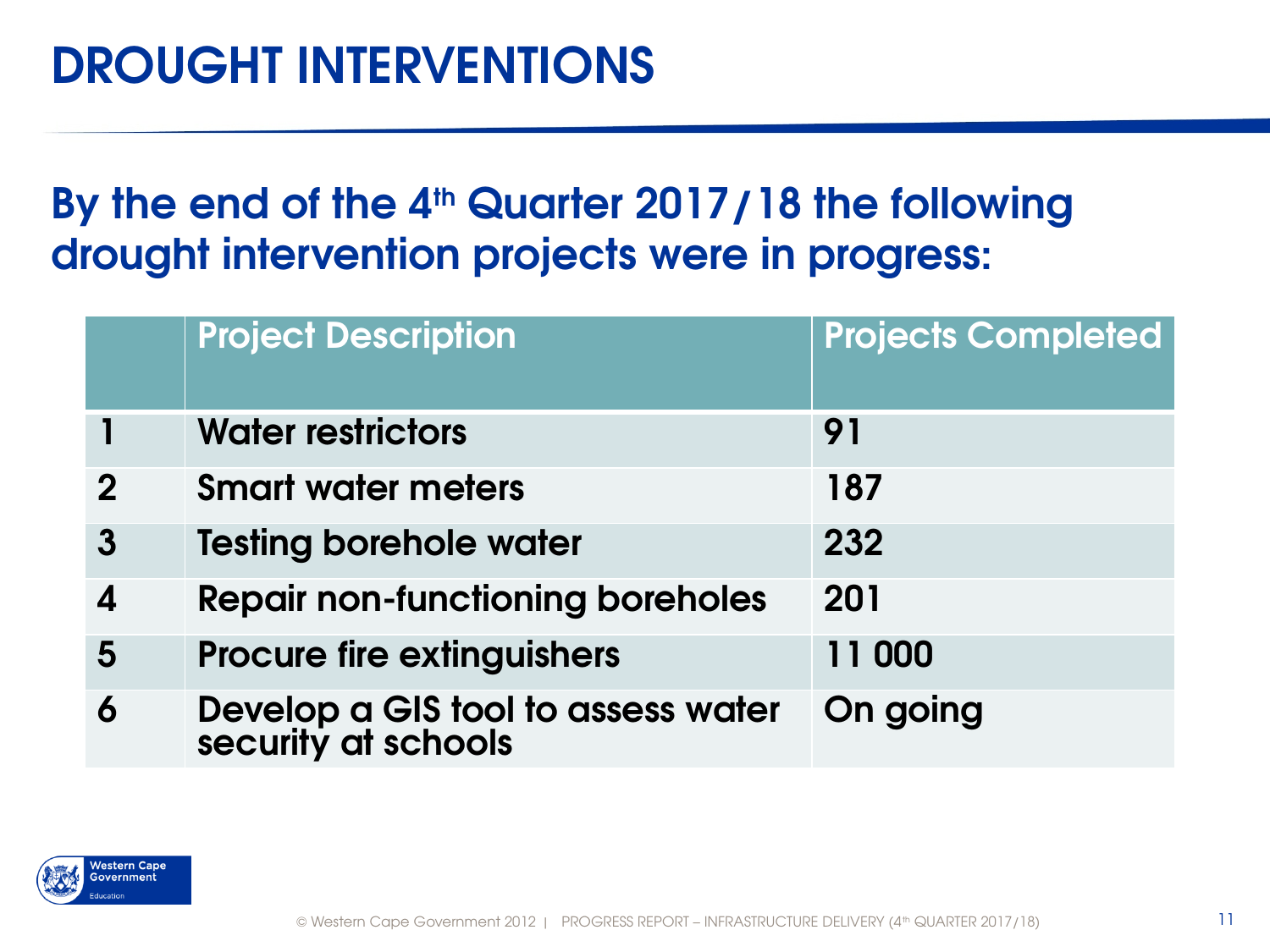

# DROUGHT INTERVENTIONS
By the end of the 4th Quarter 2017/18 the following drought intervention projects were in progress:

|  | Project Description | Projects Completed |
| --- | --- | --- |
| 1 | Water restrictors | 91 |
| 2 | Smart water meters | 187 |
| 3 | Testing borehole water | 232 |
| 4 | Repair non-functioning boreholes | 201 |
| 5 | Procure fire extinguishers | 11 000 |
| 6 | Develop a GIS tool to assess water security at schools | On going |
PROGRESS REPORT – INFRASTRUCTURE DELIVERY (4th QUARTER 2017/18)
11